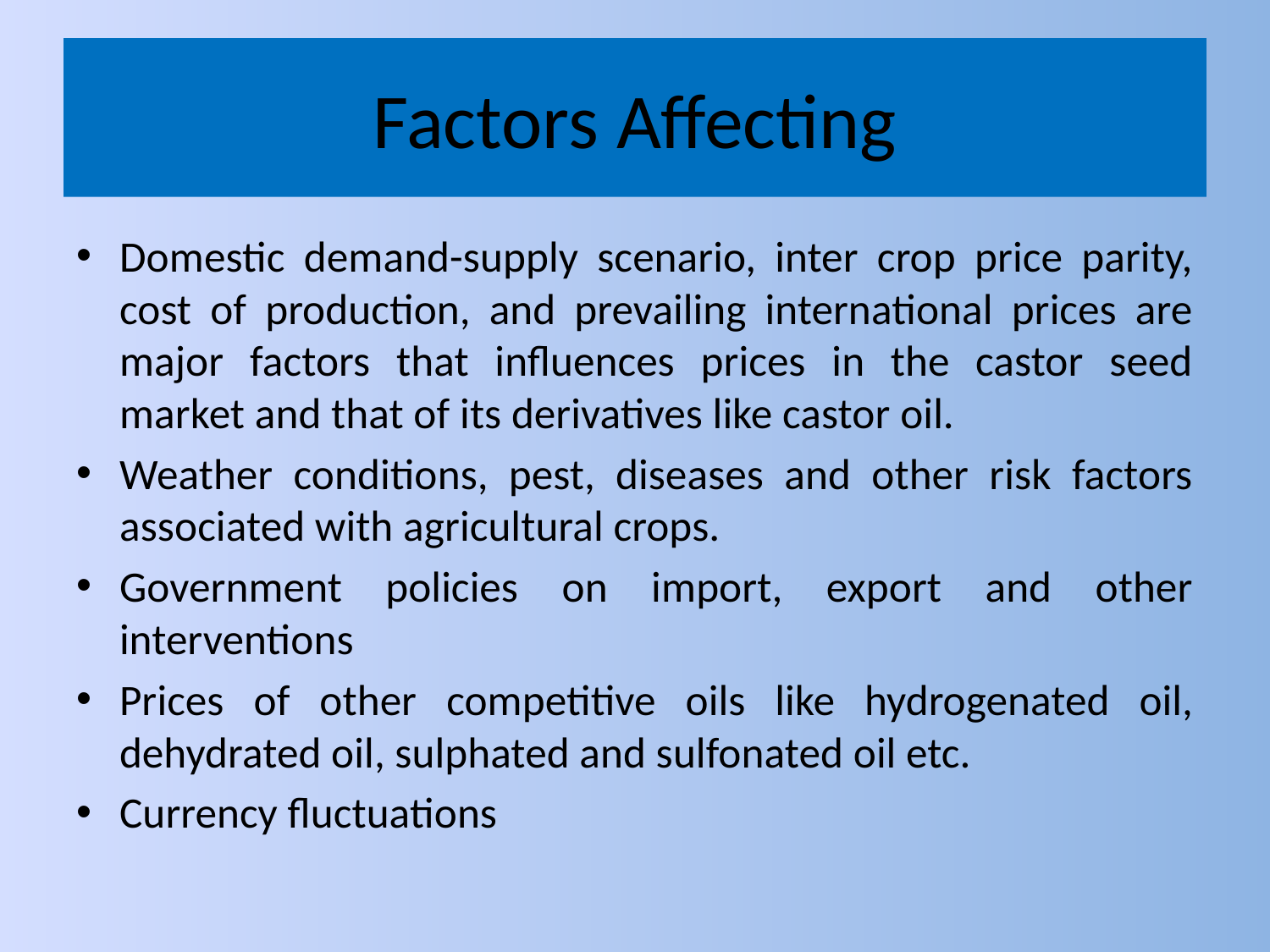

# Factors Affecting
Domestic demand-supply scenario, inter crop price parity, cost of production, and prevailing international prices are major factors that influences prices in the castor seed market and that of its derivatives like castor oil.
Weather conditions, pest, diseases and other risk factors associated with agricultural crops.
Government policies on import, export and other interventions
Prices of other competitive oils like hydrogenated oil, dehydrated oil, sulphated and sulfonated oil etc.
Currency fluctuations